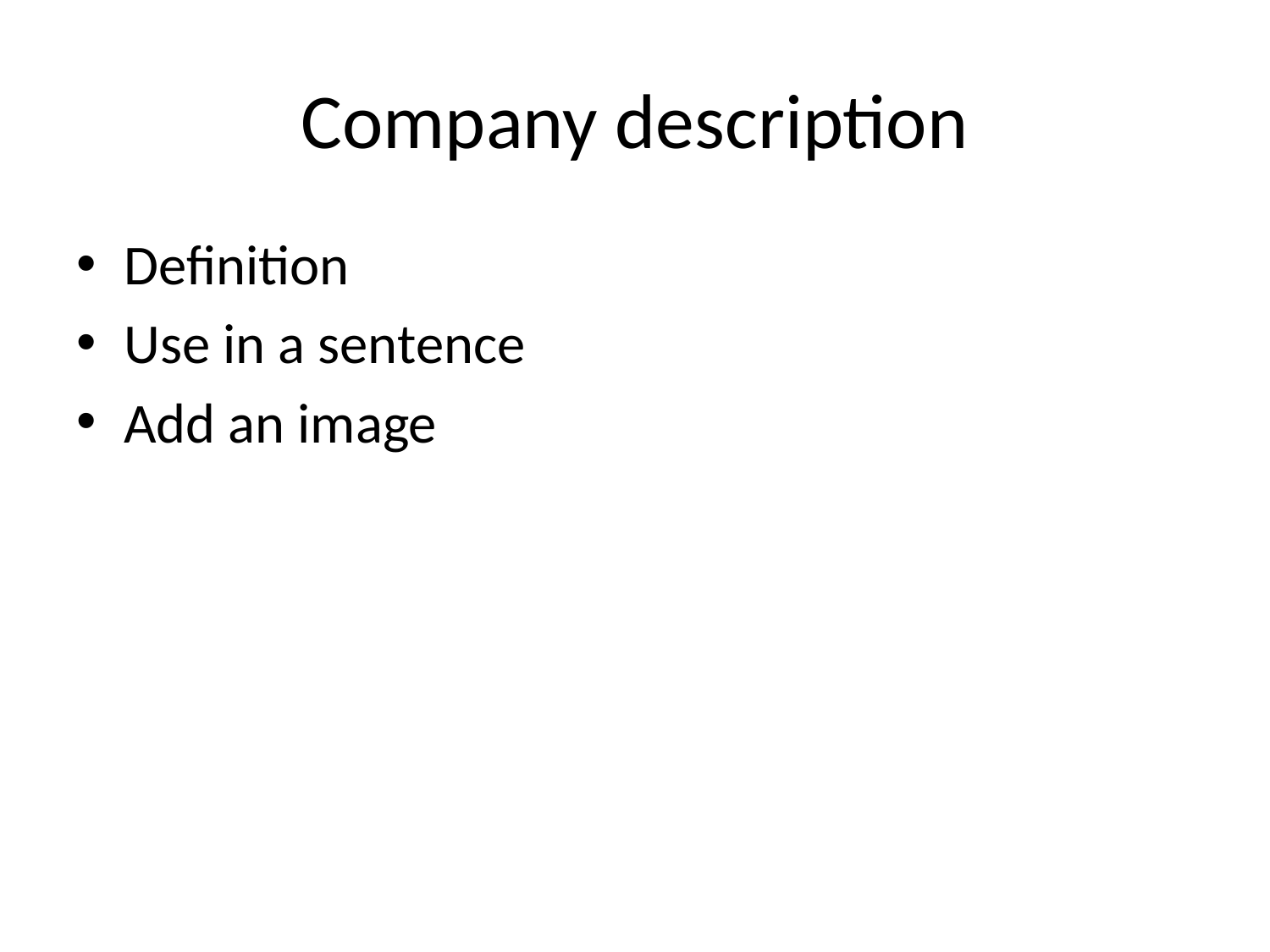

# Company description
Definition
Use in a sentence
Add an image